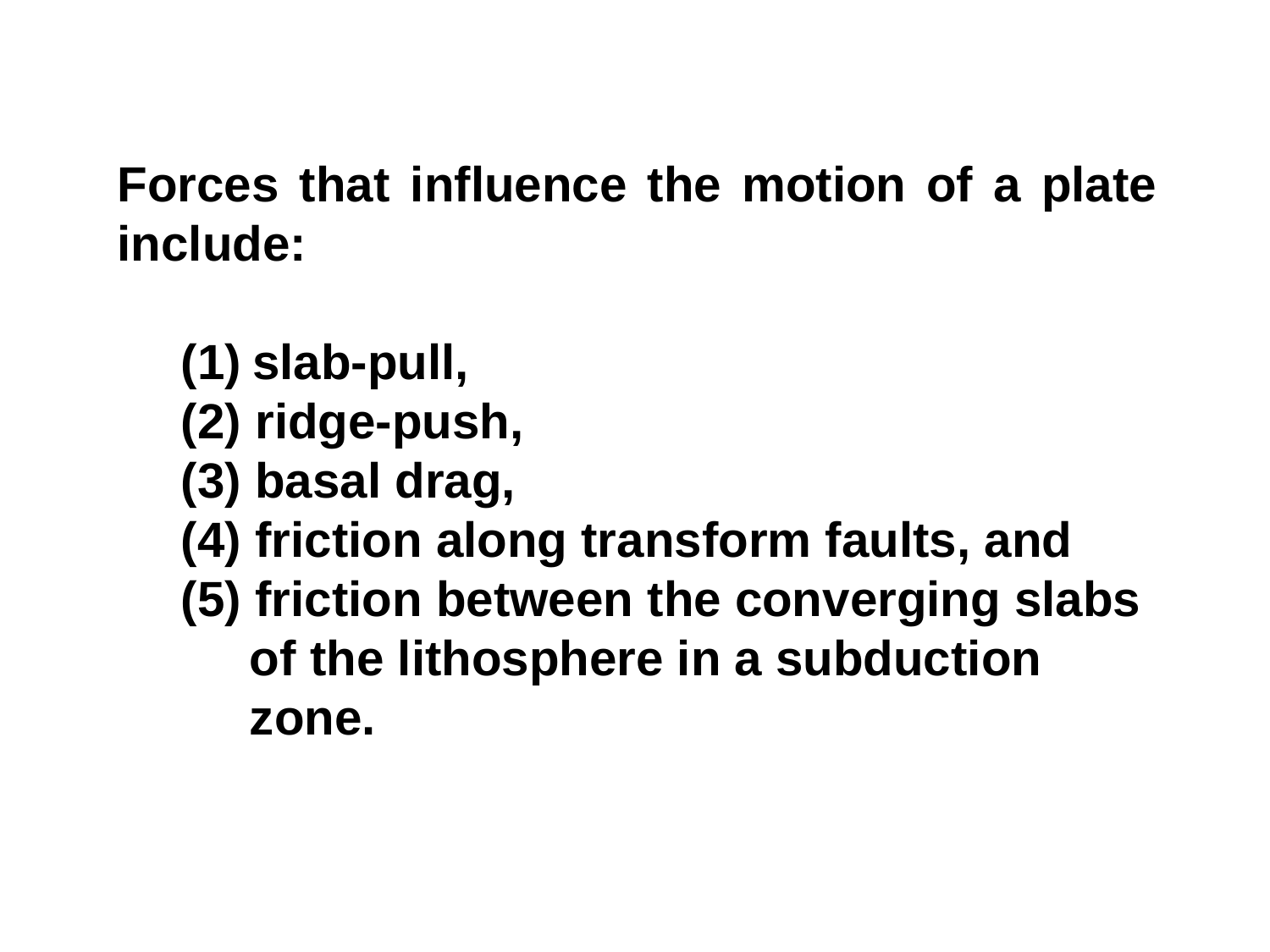

Forces that influence the motion of a plate include:

slab-pull,
(2) ridge-push,
(3) basal drag,
(4) friction along transform faults, and
(5) friction between the converging slabs
     of the lithosphere in a subduction
     zone.